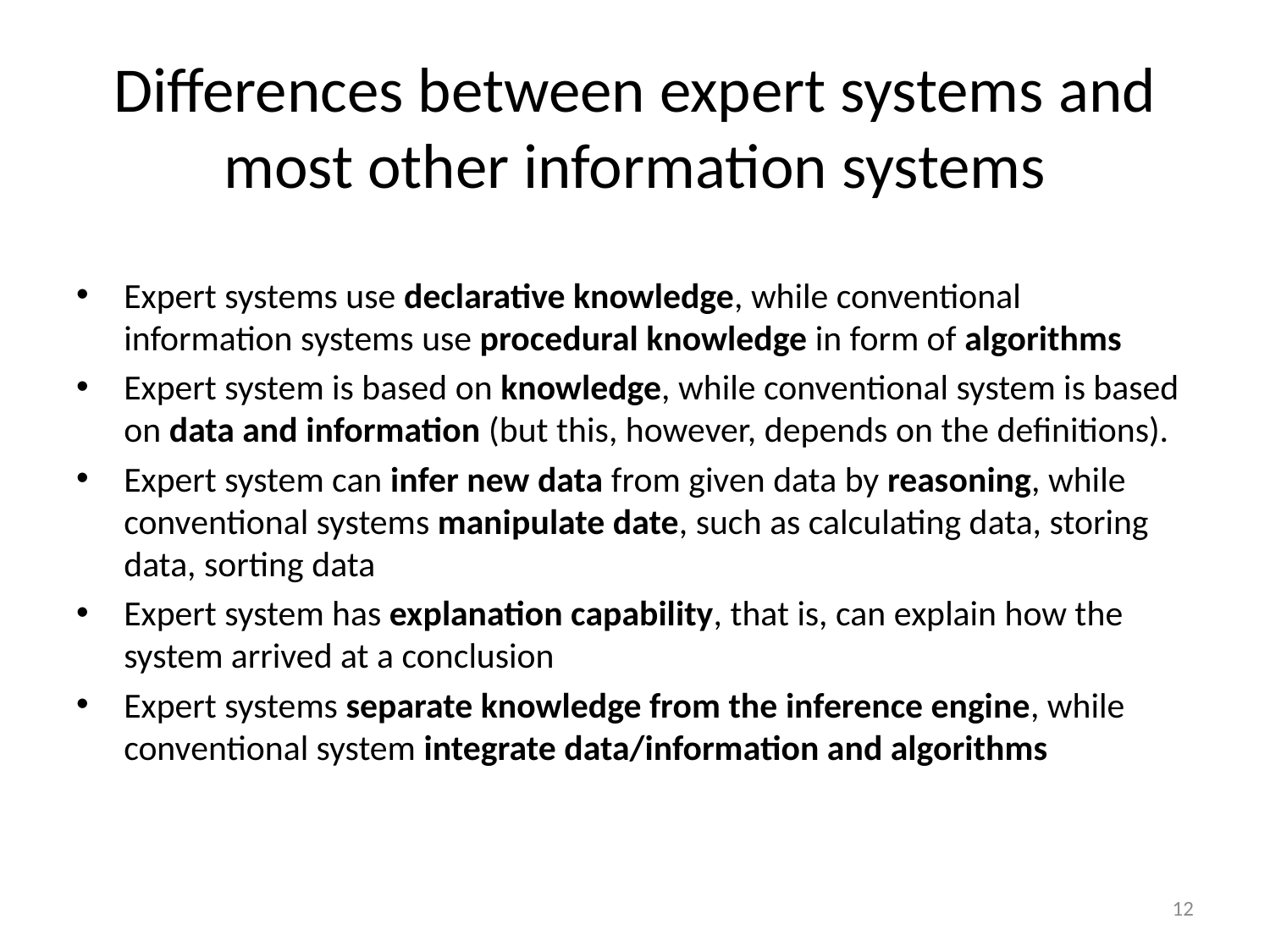

# Differences between expert systems and most other information systems
Expert systems use declarative knowledge, while conventional information systems use procedural knowledge in form of algorithms
Expert system is based on knowledge, while conventional system is based on data and information (but this, however, depends on the definitions).
Expert system can infer new data from given data by reasoning, while conventional systems manipulate date, such as calculating data, storing data, sorting data
Expert system has explanation capability, that is, can explain how the system arrived at a conclusion
Expert systems separate knowledge from the inference engine, while conventional system integrate data/information and algorithms

12